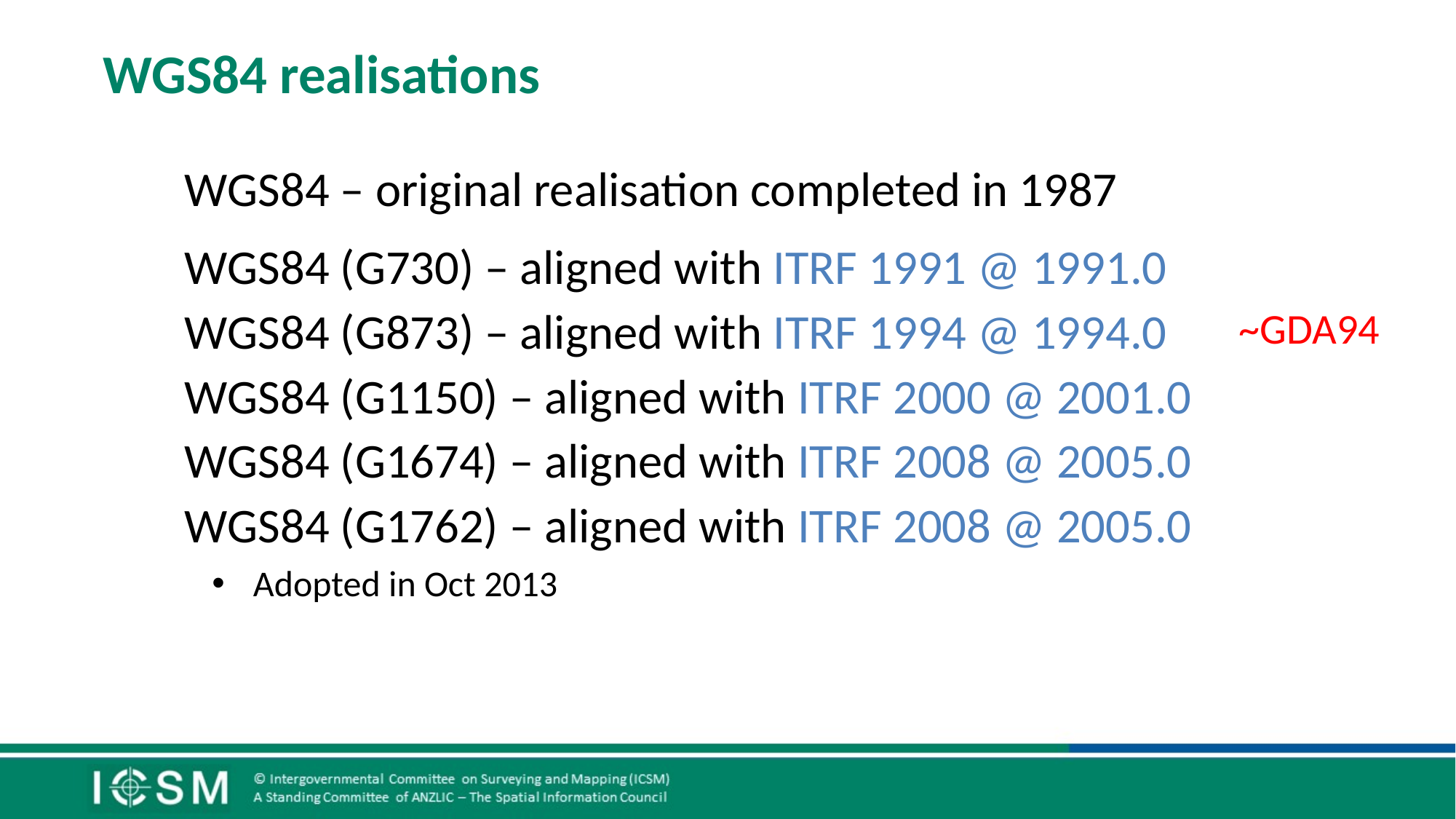

# WGS84 realisations
WGS84 – original realisation completed in 1987
WGS84 (G730) – aligned with ITRF 1991 @ 1991.0
WGS84 (G873) – aligned with ITRF 1994 @ 1994.0
WGS84 (G1150) – aligned with ITRF 2000 @ 2001.0
WGS84 (G1674) – aligned with ITRF 2008 @ 2005.0
WGS84 (G1762) – aligned with ITRF 2008 @ 2005.0
Adopted in Oct 2013
~GDA94